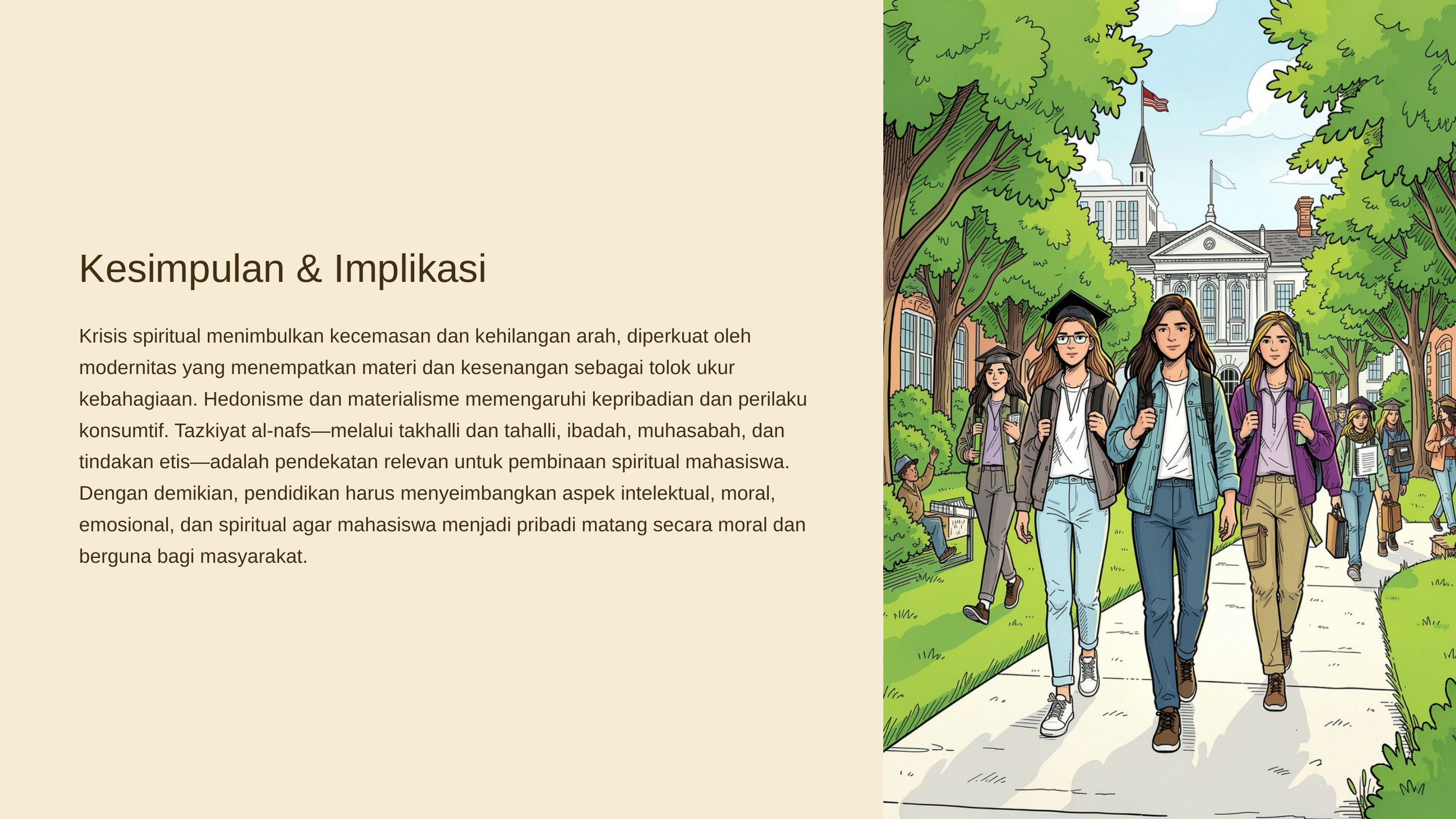

Kesimpulan & Implikasi
Krisis spiritual menimbulkan kecemasan dan kehilangan arah, diperkuat oleh modernitas yang menempatkan materi dan kesenangan sebagai tolok ukur kebahagiaan. Hedonisme dan materialisme memengaruhi kepribadian dan perilaku konsumtif. Tazkiyat al-nafs—melalui takhalli dan tahalli, ibadah, muhasabah, dan tindakan etis—adalah pendekatan relevan untuk pembinaan spiritual mahasiswa. Dengan demikian, pendidikan harus menyeimbangkan aspek intelektual, moral, emosional, dan spiritual agar mahasiswa menjadi pribadi matang secara moral dan berguna bagi masyarakat.